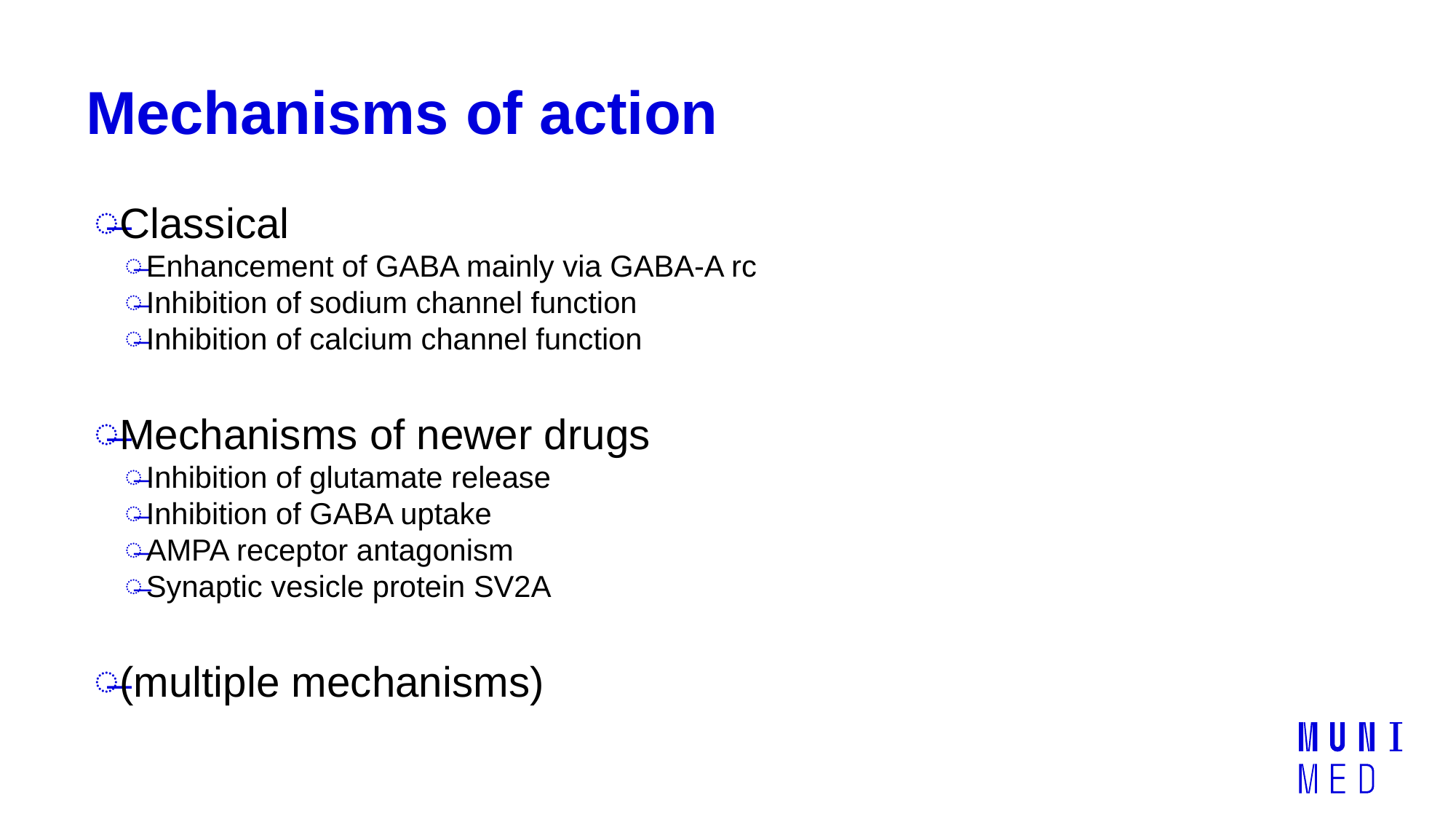

# Mechanisms of action
Classical
Enhancement of GABA mainly via GABA-A rc
Inhibition of sodium channel function
Inhibition of calcium channel function

Mechanisms of newer drugs
Inhibition of glutamate release
Inhibition of GABA uptake
AMPA receptor antagonism
Synaptic vesicle protein SV2A

(multiple mechanisms)